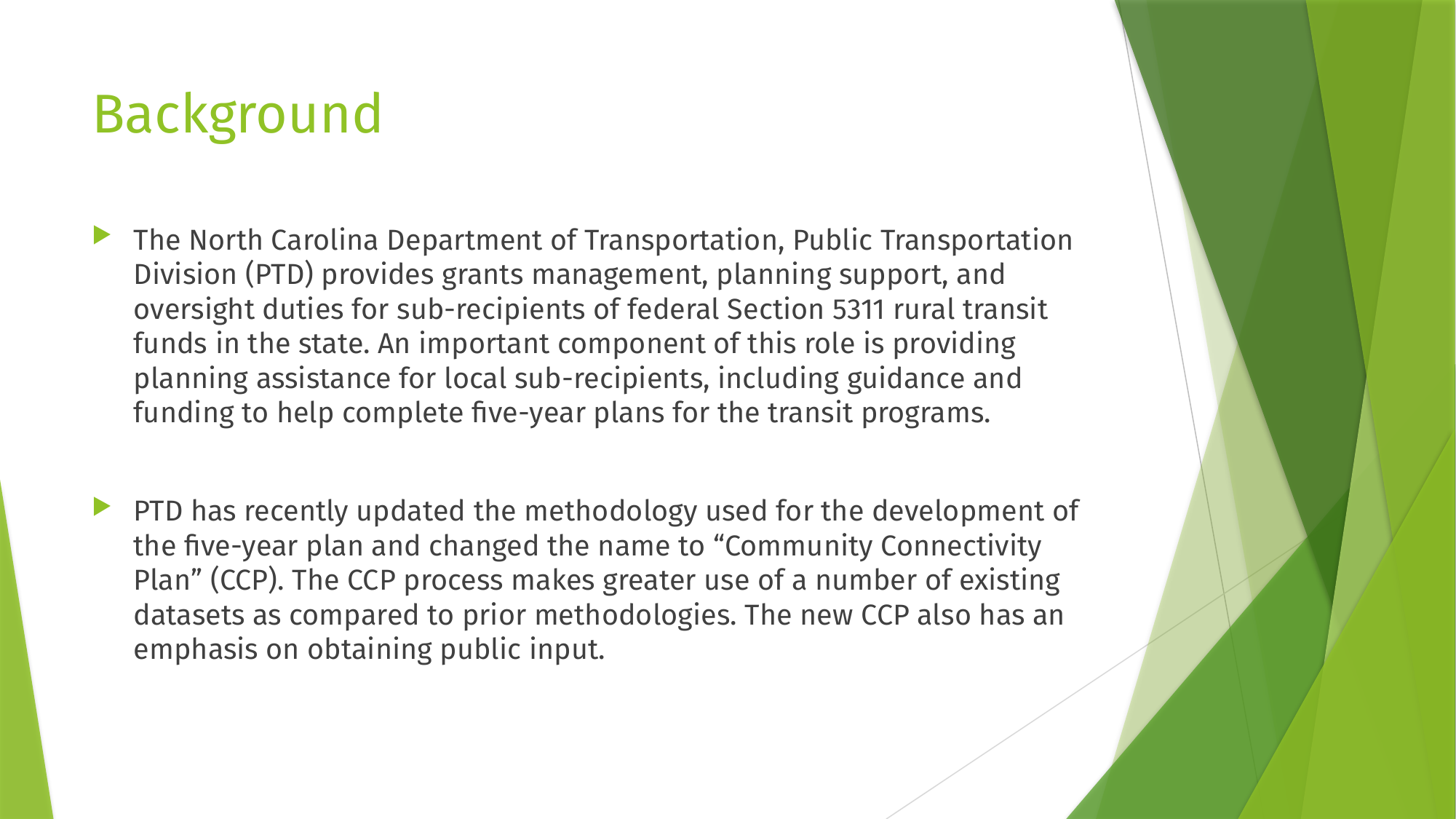

# Background
The North Carolina Department of Transportation, Public Transportation Division (PTD) provides grants management, planning support, and oversight duties for sub-recipients of federal Section 5311 rural transit funds in the state. An important component of this role is providing planning assistance for local sub-recipients, including guidance and funding to help complete five-year plans for the transit programs.

PTD has recently updated the methodology used for the development of the five-year plan and changed the name to “Community Connectivity Plan” (CCP). The CCP process makes greater use of a number of existing datasets as compared to prior methodologies. The new CCP also has an emphasis on obtaining public input.